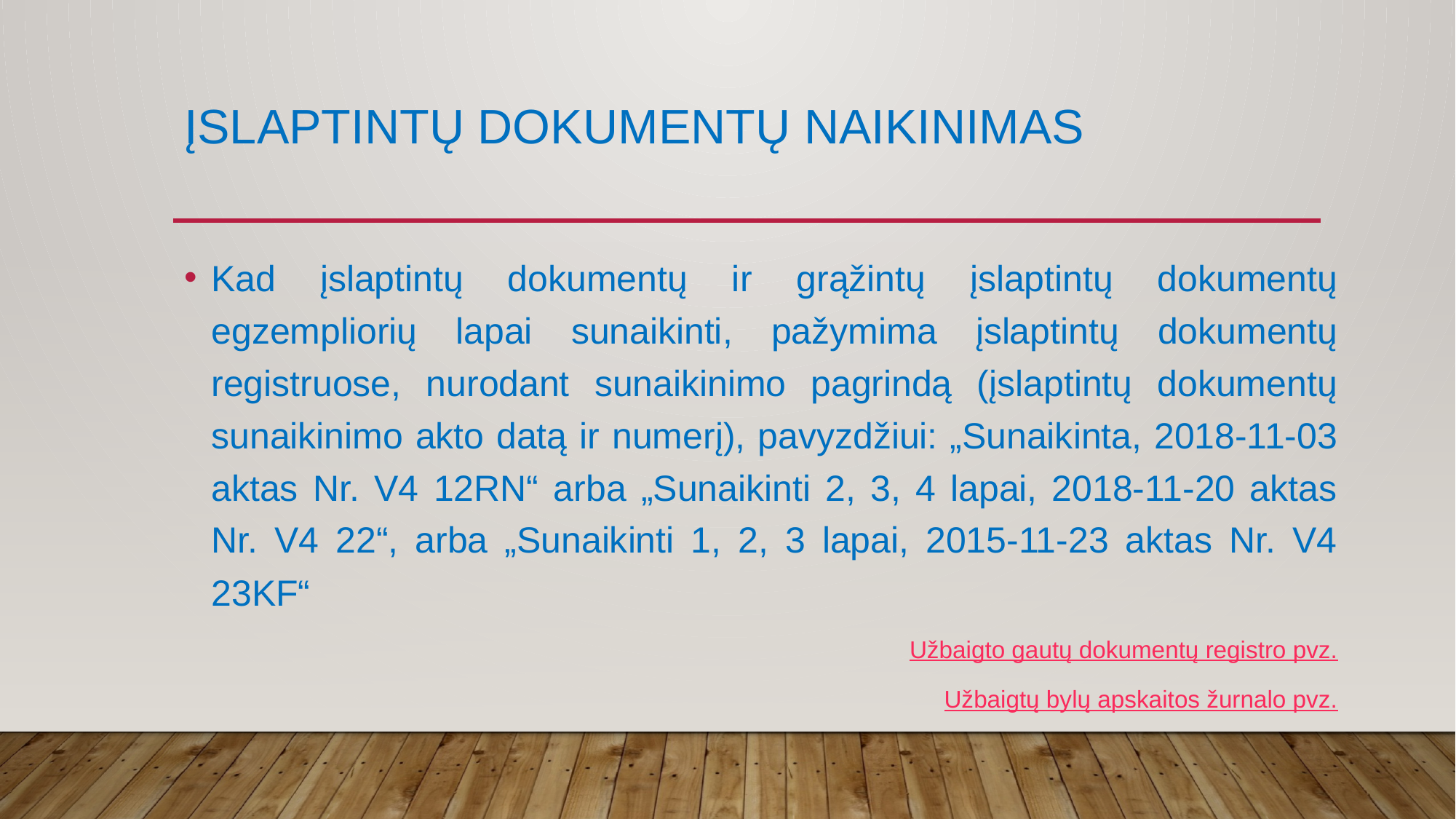

# Įslaptintų dokumentų naikinimas
Kad įslaptintų dokumentų ir grąžintų įslaptintų dokumentų egzempliorių lapai sunaikinti, pažymima įslaptintų dokumentų registruose, nurodant sunaikinimo pagrindą (įslaptintų dokumentų sunaikinimo akto datą ir numerį), pavyzdžiui: „Sunaikinta, 2018-11-03 aktas Nr. V4 12RN“ arba „Sunaikinti 2, 3, 4 lapai, 2018-11-20 aktas Nr. V4 22“, arba „Sunaikinti 1, 2, 3 lapai, 2015-11-23 aktas Nr. V4 23KF“
Užbaigto gautų dokumentų registro pvz.
Užbaigtų bylų apskaitos žurnalo pvz.